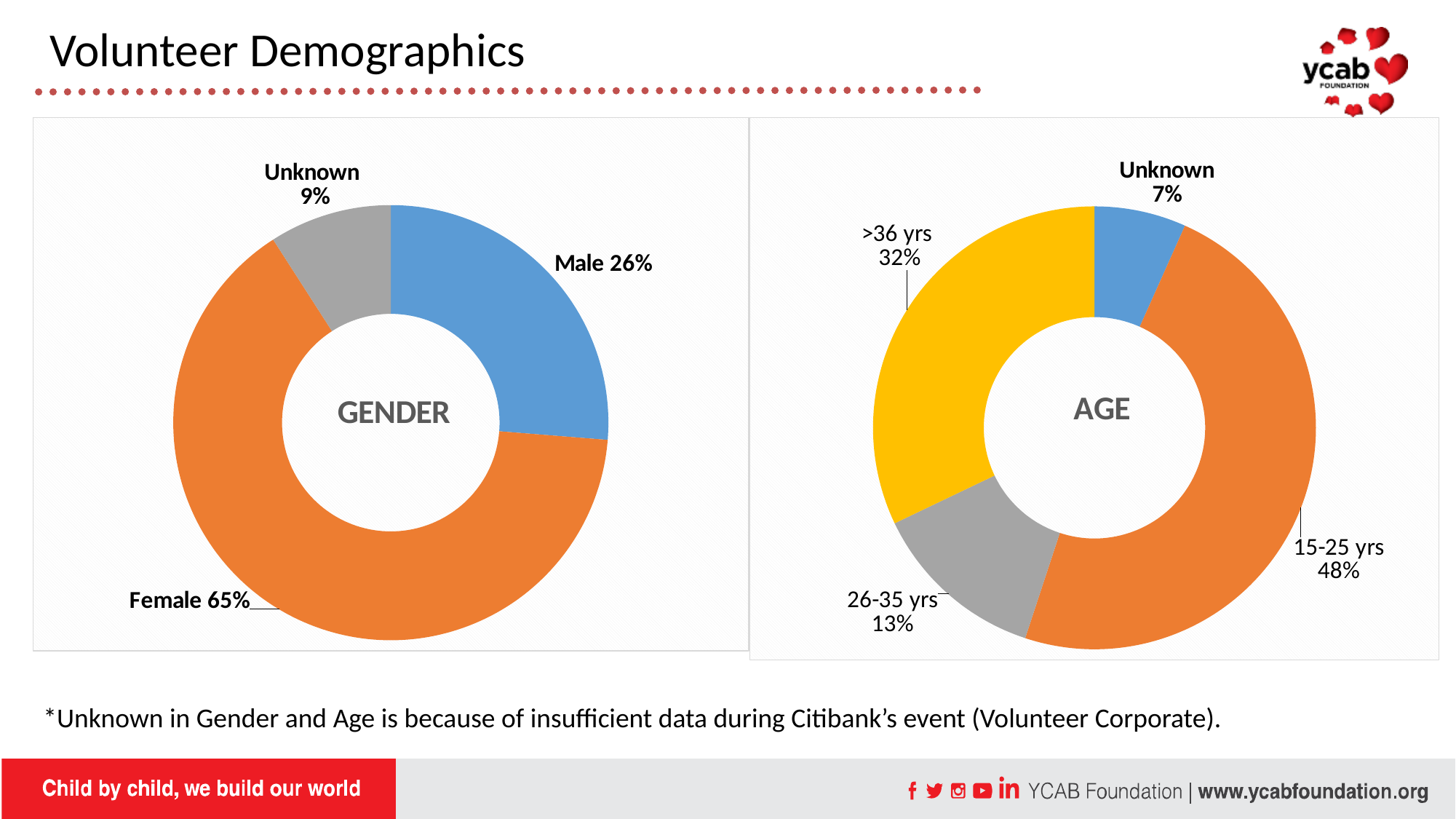

# Volunteer Demographics

### Chart: GENDER

| Category | hh |
|---|---|
| Male | 0.26 |
| Female | 0.64 |
| Unknown | 0.09 |

### Chart: AGE

| Category | Sales |
|---|---|
| Unknown | 0.094 |
| 15-25 | 0.678 |
| 26-35 | 0.18 |
| >36 | 0.45 |
*Unknown in Gender and Age is because of insufficient data during Citibank’s event (Volunteer Corporate).